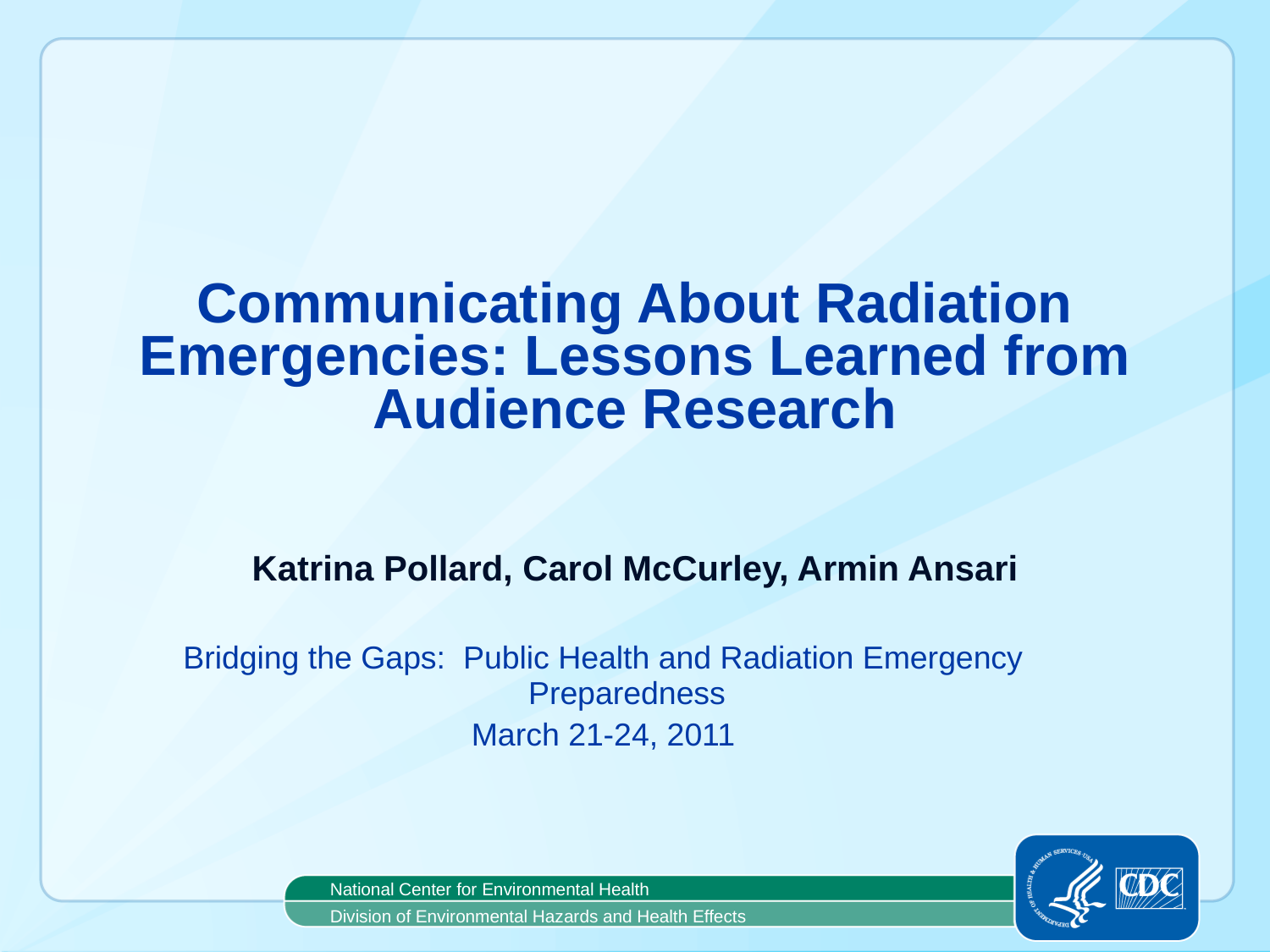

# Communicating About Radiation Emergencies: Lessons Learned from Audience Research
Katrina Pollard, Carol McCurley, Armin Ansari

Bridging the Gaps:  Public Health and Radiation Emergency Preparedness
March 21-24, 2011